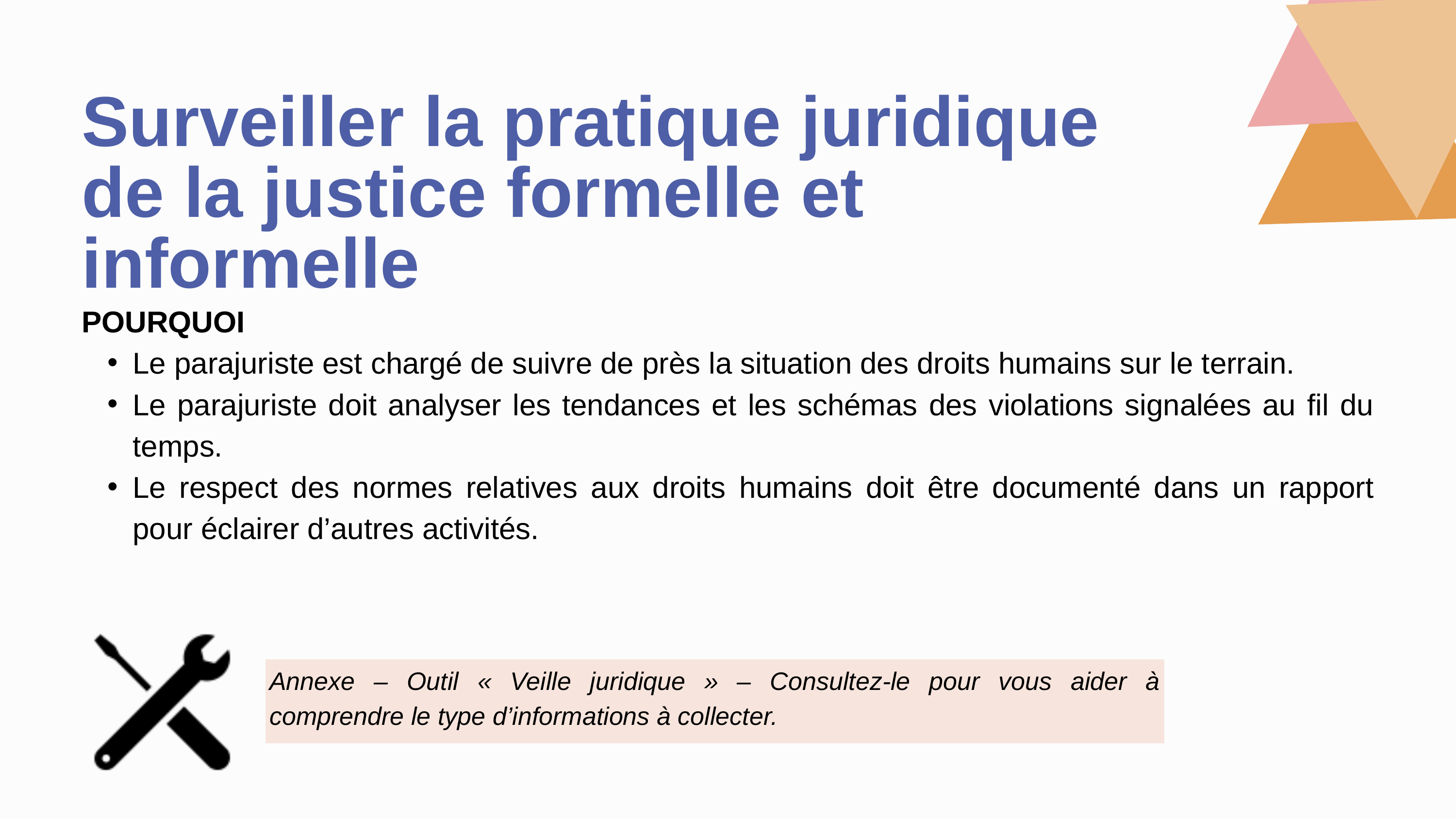

Surveiller la pratique juridique de la justice formelle et informelle

POURQUOI
Le parajuriste est chargé de suivre de près la situation des droits humains sur le terrain.
Le parajuriste doit analyser les tendances et les schémas des violations signalées au fil du temps.
Le respect des normes relatives aux droits humains doit être documenté dans un rapport pour éclairer d’autres activités.

Annexe – Outil « Veille juridique » – Consultez-le pour vous aider à comprendre le type d’informations à collecter.